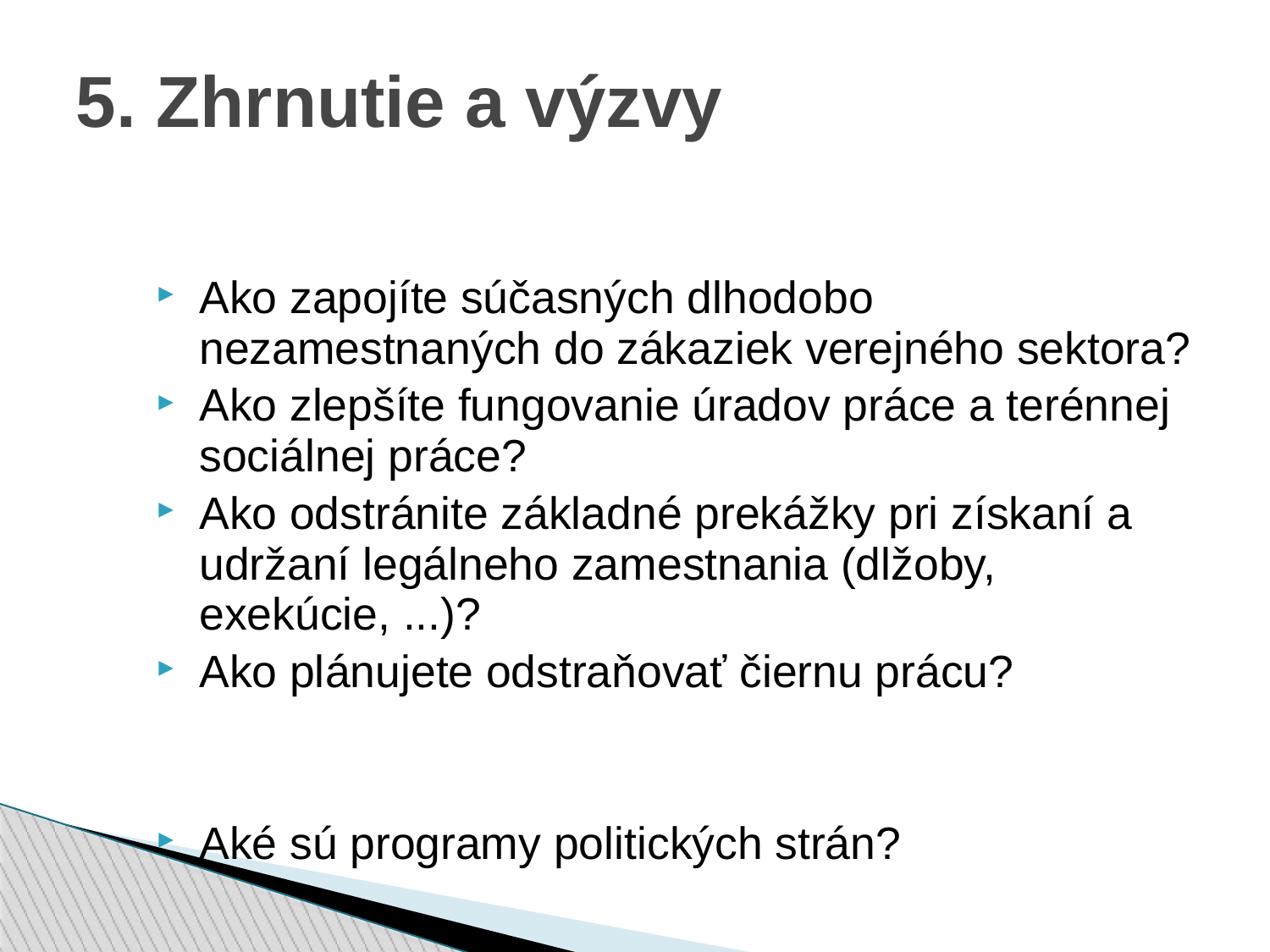

5. Zhrnutie a výzvy

Ako zapojíte súčasných dlhodobo nezamestnaných do zákaziek verejného sektora?
Ako zlepšíte fungovanie úradov práce a terénnej sociálnej práce?
Ako odstránite základné prekážky pri získaní a udržaní legálneho zamestnania (dlžoby, exekúcie, ...)?
Ako plánujete odstraňovať čiernu prácu?

Aké sú programy politických strán?